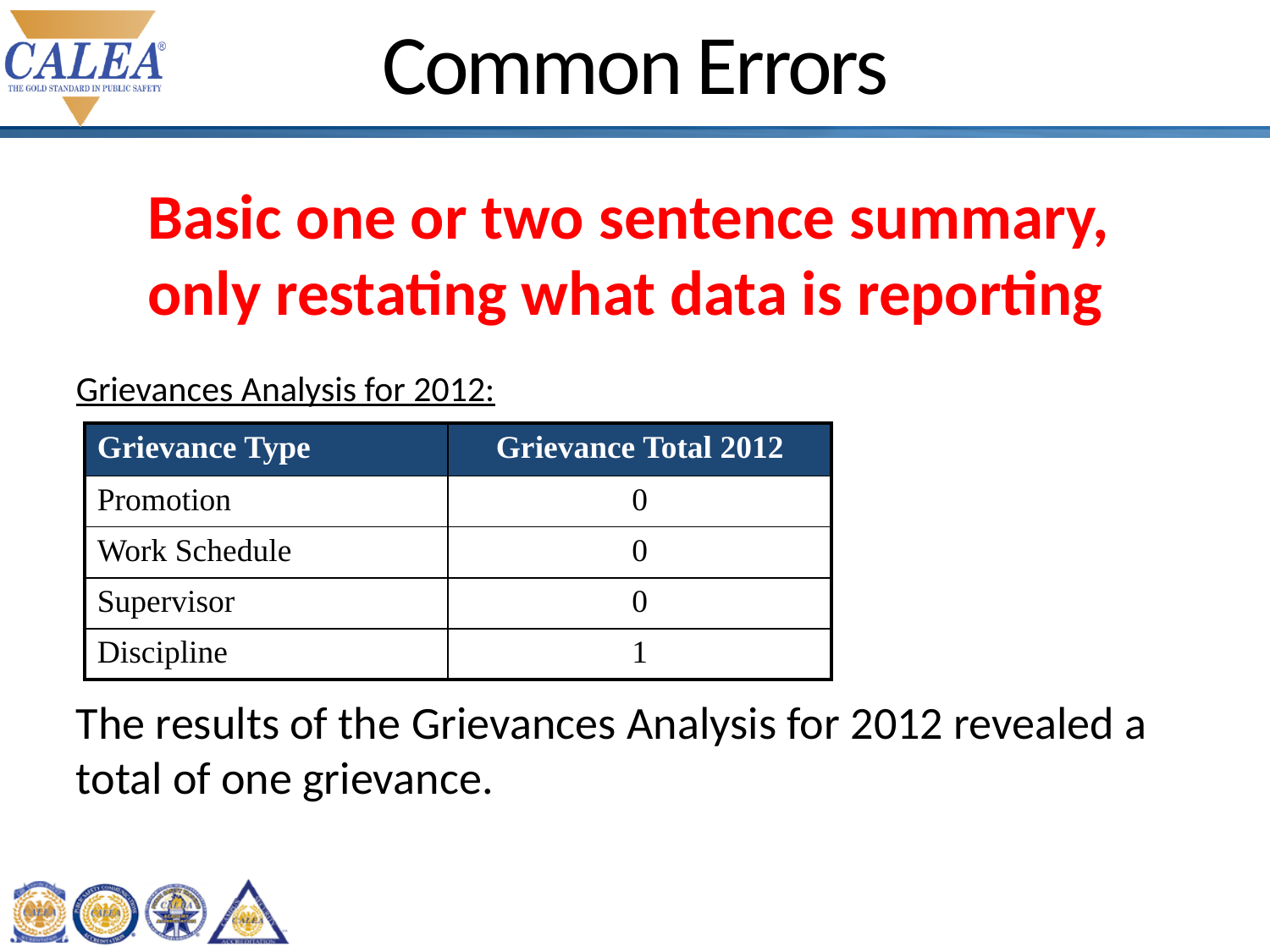

# Common Errors
Basic one or two sentence summary,
only restating what data is reporting
Grievances Analysis for 2012:
| Grievance Type | Grievance Total 2012 |
| --- | --- |
| Promotion | 0 |
| Work Schedule | 0 |
| Supervisor | 0 |
| Discipline | 1 |
The results of the Grievances Analysis for 2012 revealed a total of one grievance.